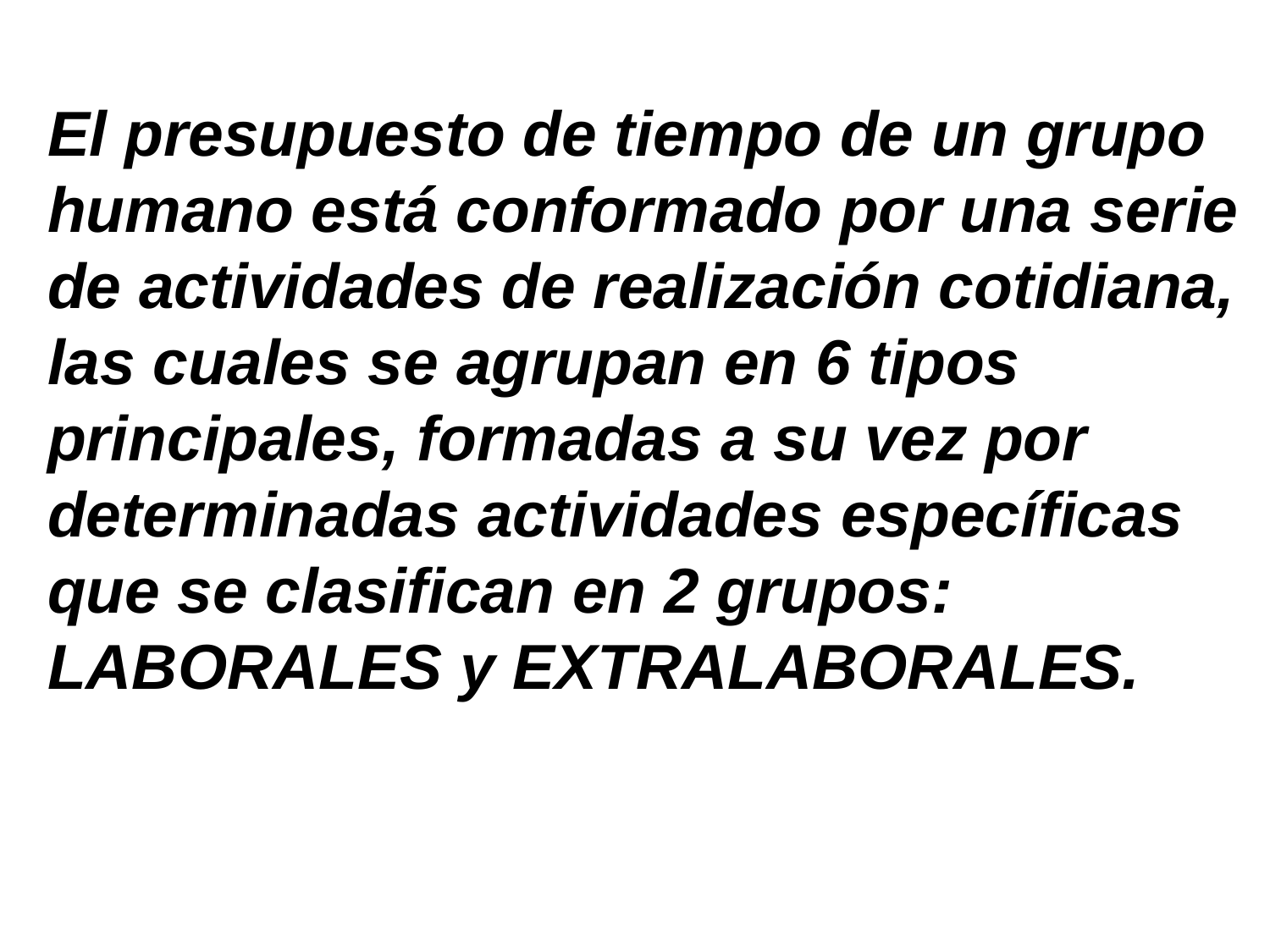

El presupuesto de tiempo de un grupo humano está conformado por una serie de actividades de realización cotidiana, las cuales se agrupan en 6 tipos principales, formadas a su vez por determinadas actividades específicas que se clasifican en 2 grupos: LABORALES y EXTRALABORALES.